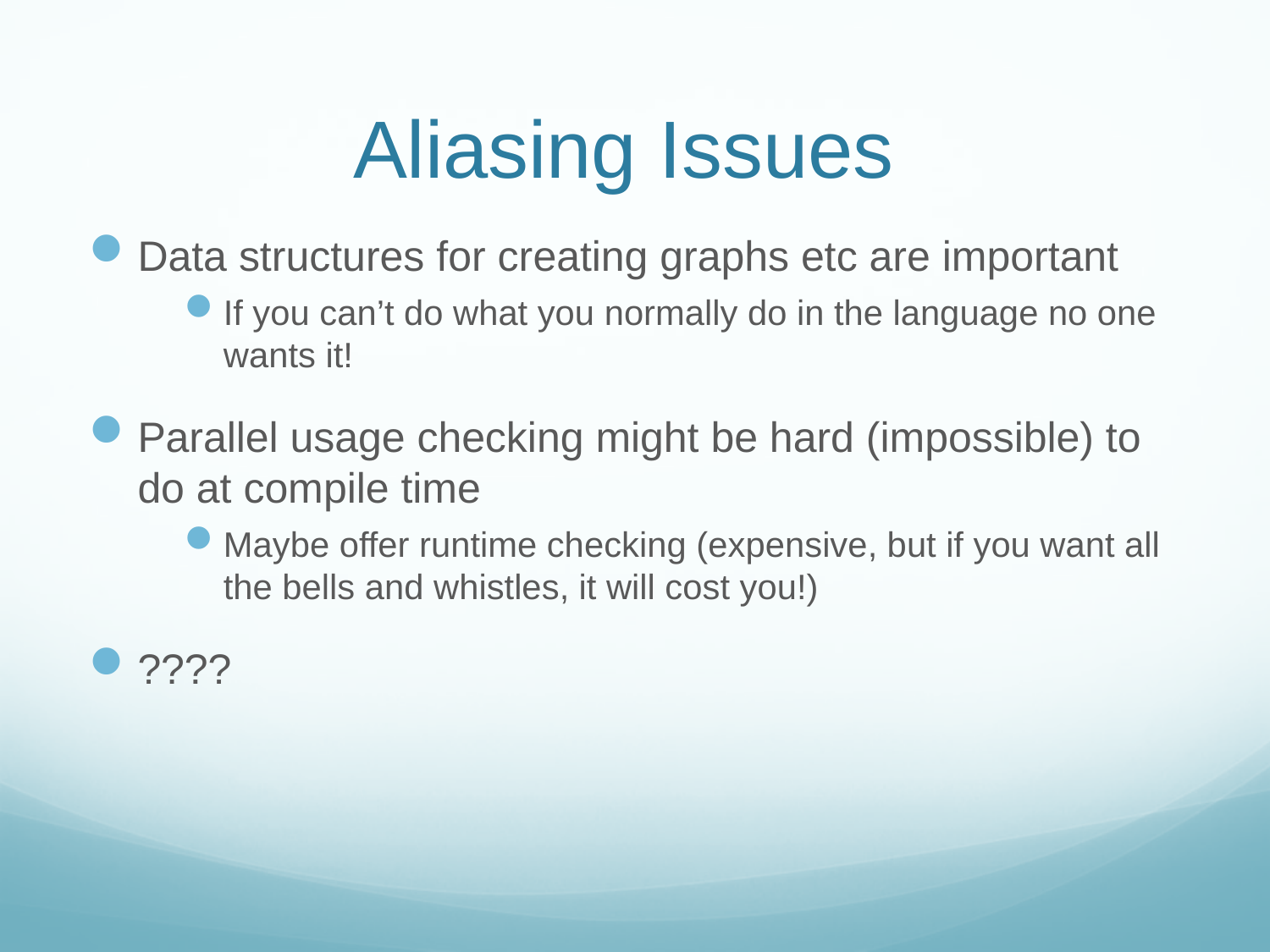

# Aliasing Issues
Data structures for creating graphs etc are important
If you can’t do what you normally do in the language no one wants it!
Parallel usage checking might be hard (impossible) to do at compile time
Maybe offer runtime checking (expensive, but if you want all the bells and whistles, it will cost you!)
????